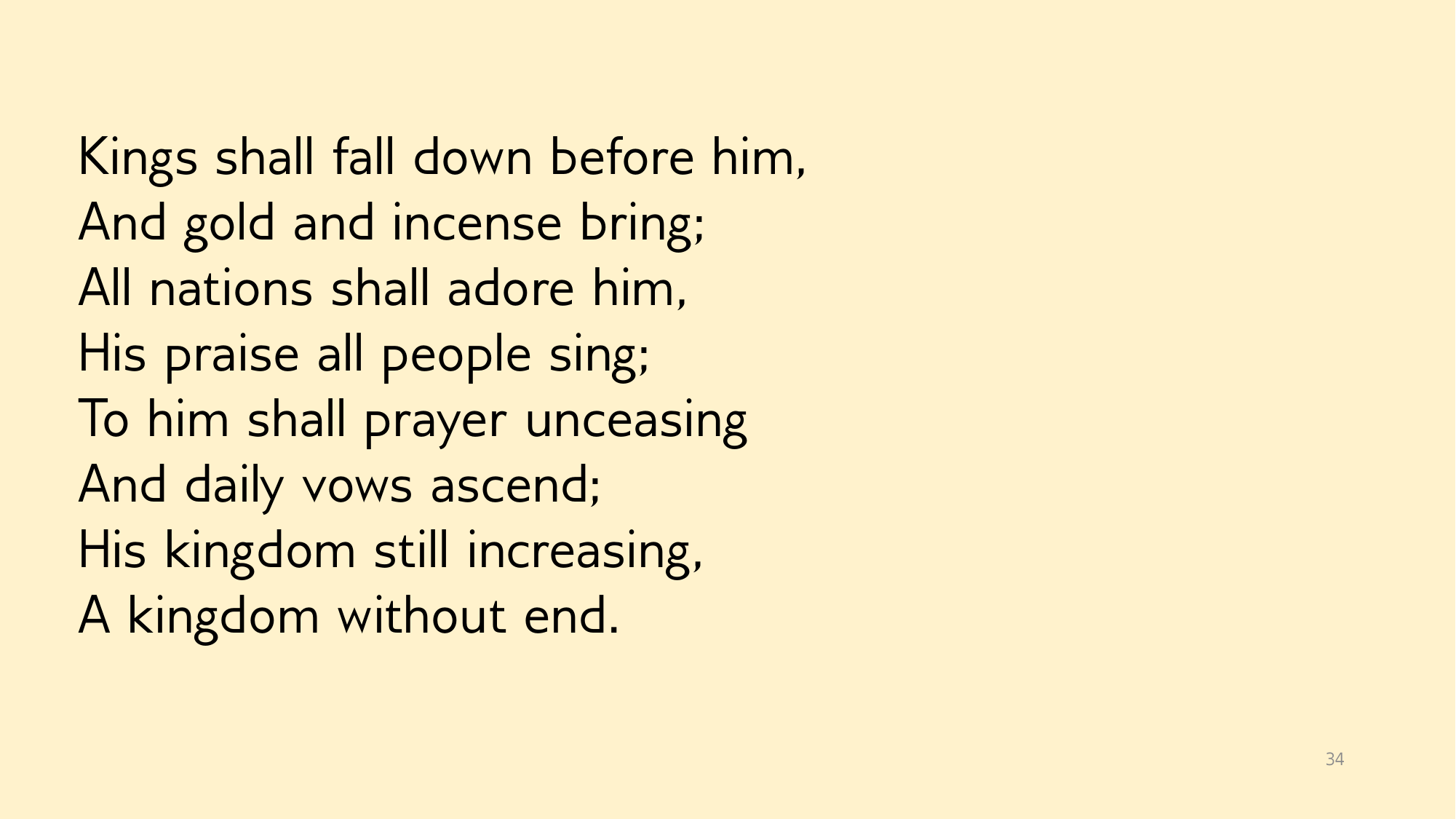

Kings shall fall down before him,
And gold and incense bring;
All nations shall adore him,
His praise all people sing;
To him shall prayer unceasing
And daily vows ascend;
His kingdom still increasing,
A kingdom without end.

34